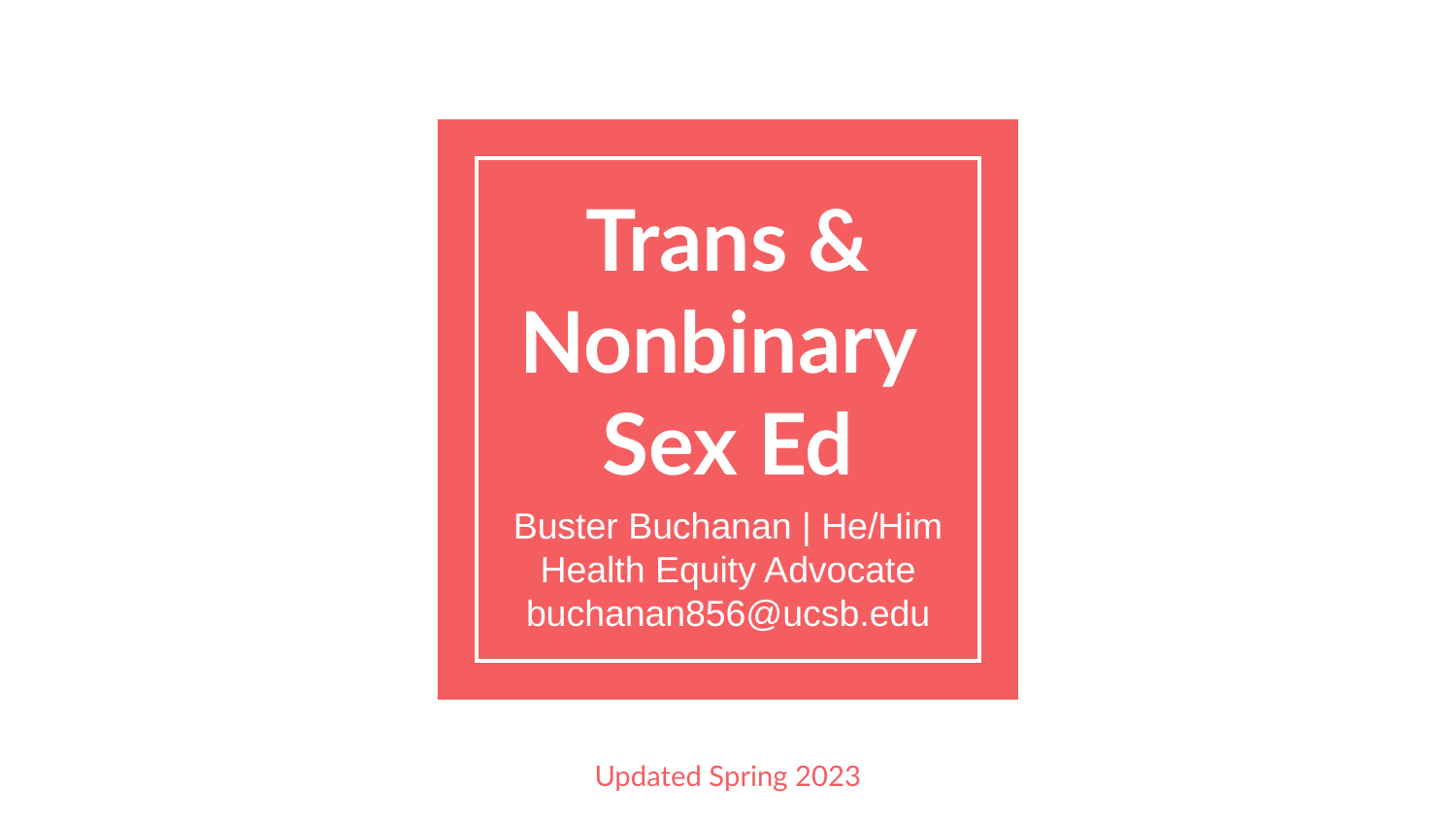

# Trans & Nonbinary Sex Ed
Buster Buchanan | He/Him
Health Equity Advocate
buchanan856@ucsb.edu
Updated Spring 2023